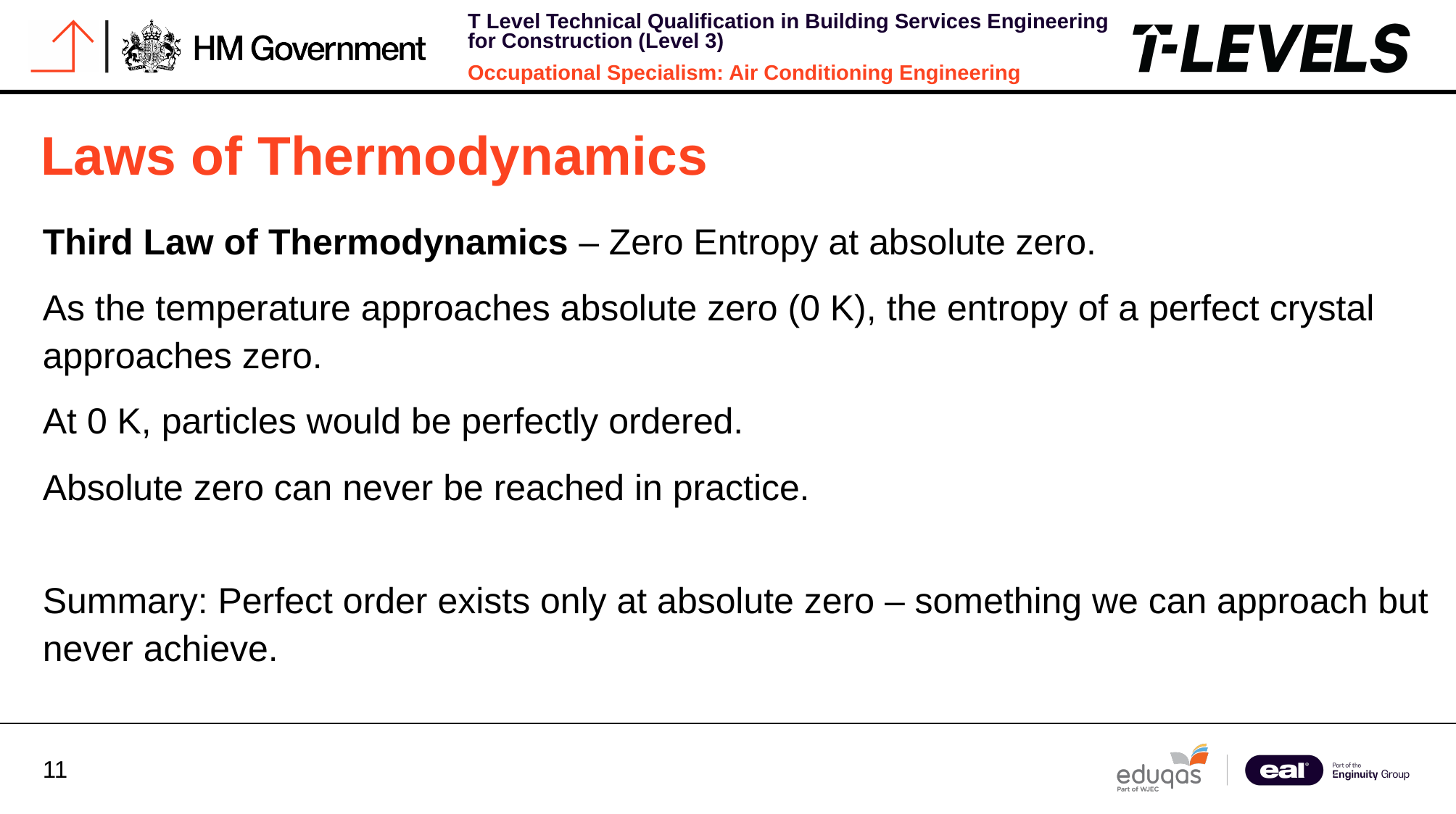

Laws of Thermodynamics
Third Law of Thermodynamics – Zero Entropy at absolute zero.
As the temperature approaches absolute zero (0 K), the entropy of a perfect crystal approaches zero.
At 0 K, particles would be perfectly ordered.
Absolute zero can never be reached in practice.
Summary: Perfect order exists only at absolute zero – something we can approach but never achieve.